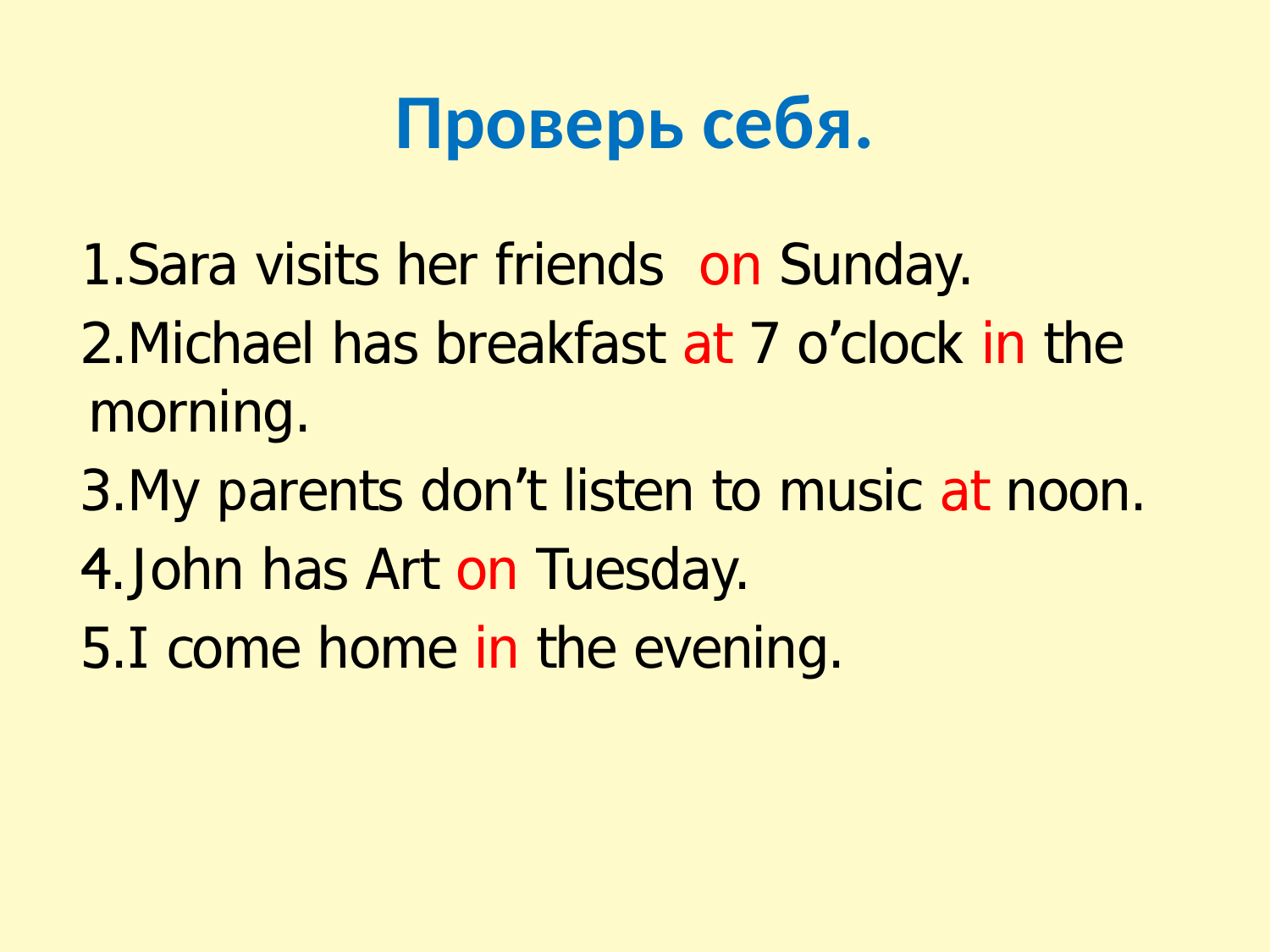

# Проверь себя.
Sara visits her friends  on Sunday.
Michael has breakfast at 7 o’clock in the morning.
My parents don’t listen to music at noon.
John has Art on Tuesday.
I come home in the evening.